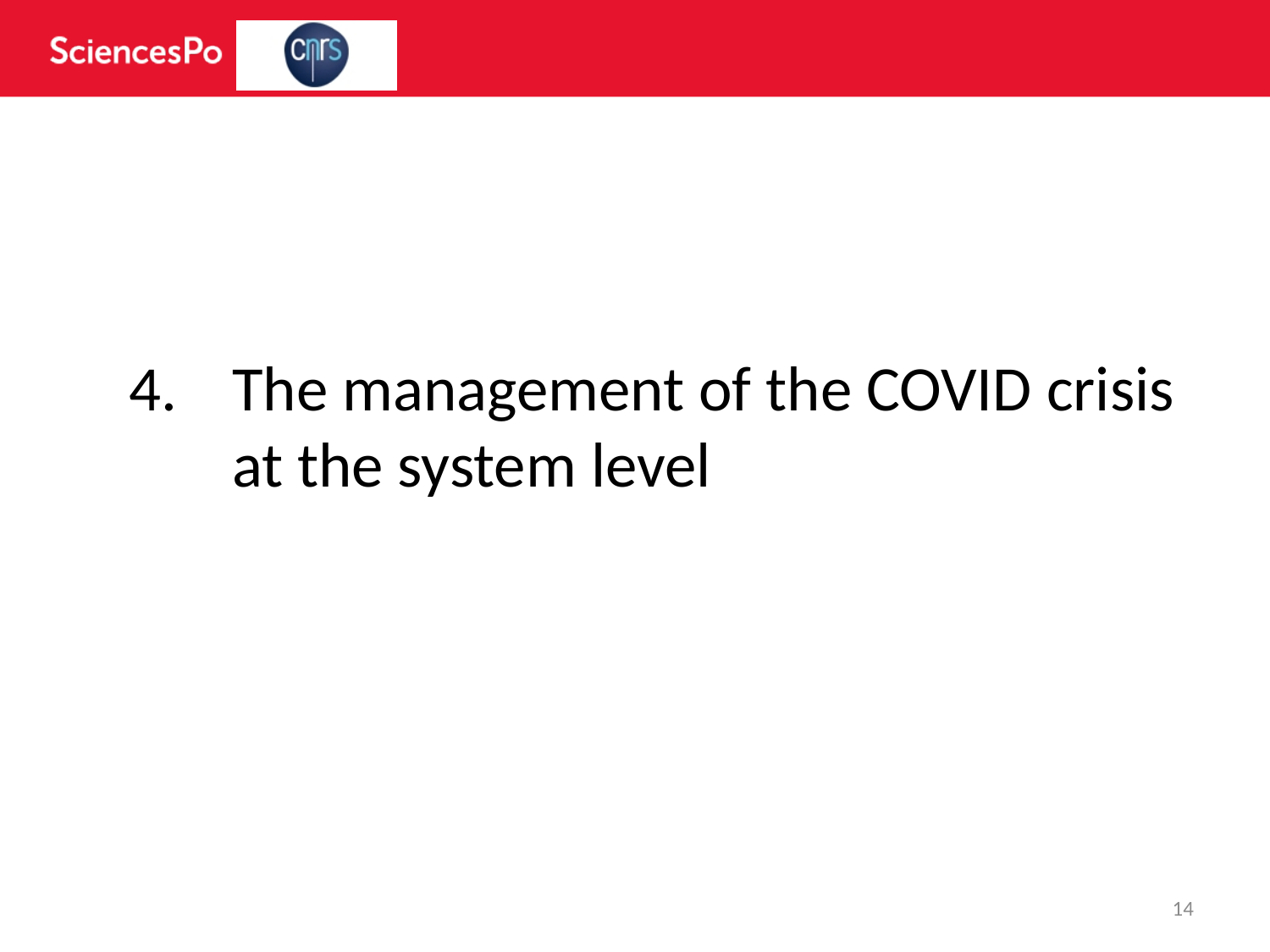

The management of the COVID crisis at the system level
14